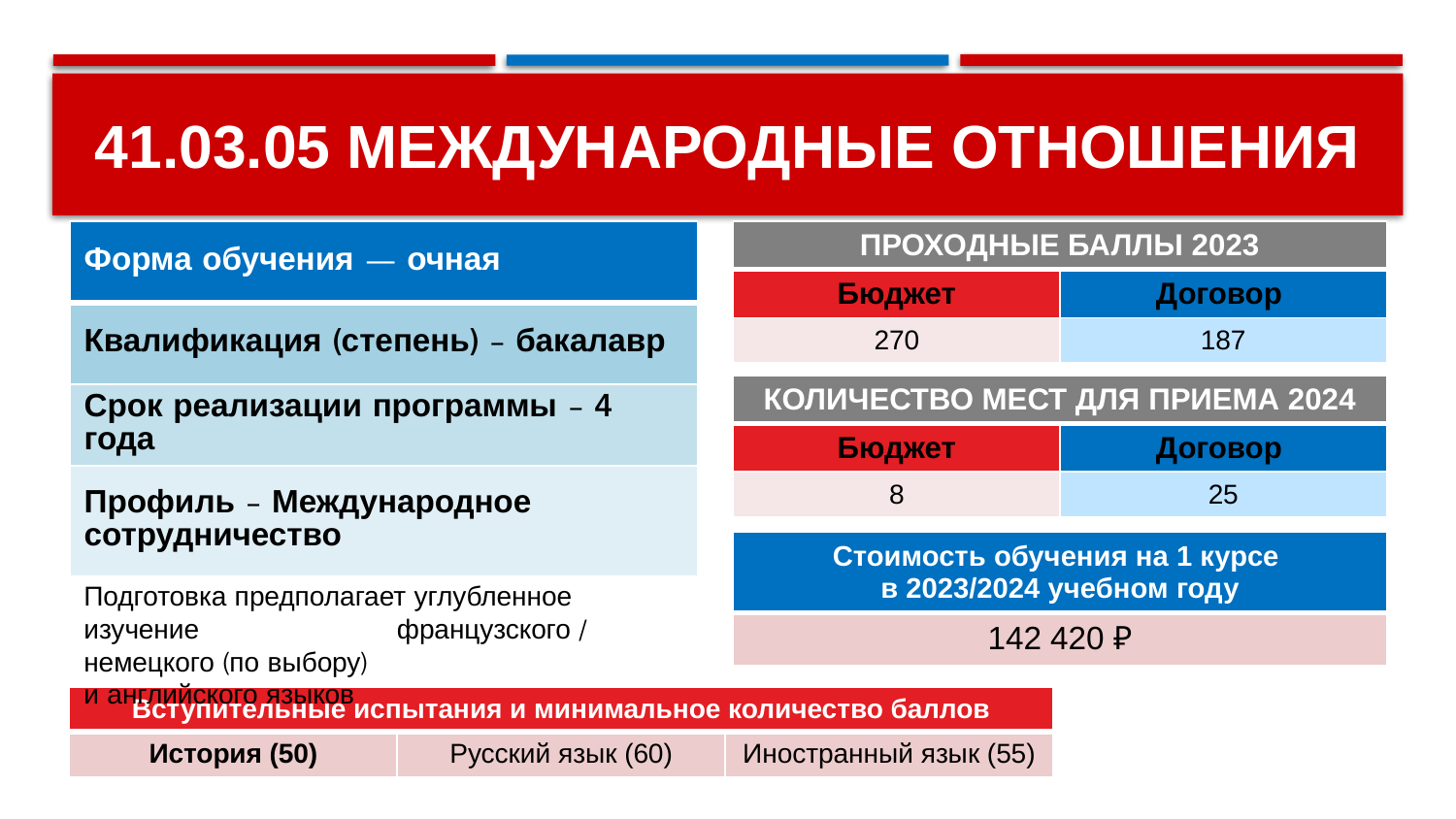

# 41.03.05 Международные отношения
| ПРОХОДНЫЕ БАЛЛЫ 2023 |  |
| --- | --- |
| Бюджет | Договор |
| 270 | 187 |
| Форма обучения — очная |
| --- |
| Квалификация (степень) – бакалавр |
| Срок реализации программы – 4 года |
| Профиль – Международное сотрудничество |
| КОЛИЧЕСТВО МЕСТ ДЛЯ ПРИЕМА 2024 |  |
| --- | --- |
| Бюджет | Договор |
| 8 | 25 |
| Стоимость обучения на 1 курсе в 2023/2024 учебном году |
| --- |
| 142 420 ₽ |
Подготовка предполагает углубленное изучение                        французского / немецкого (по выбору)
и английского языков
| Вступительные испытания и минимальное количество баллов |  |  |
| --- | --- | --- |
| История (50) | Русский язык (60) | Иностранный язык (55) |